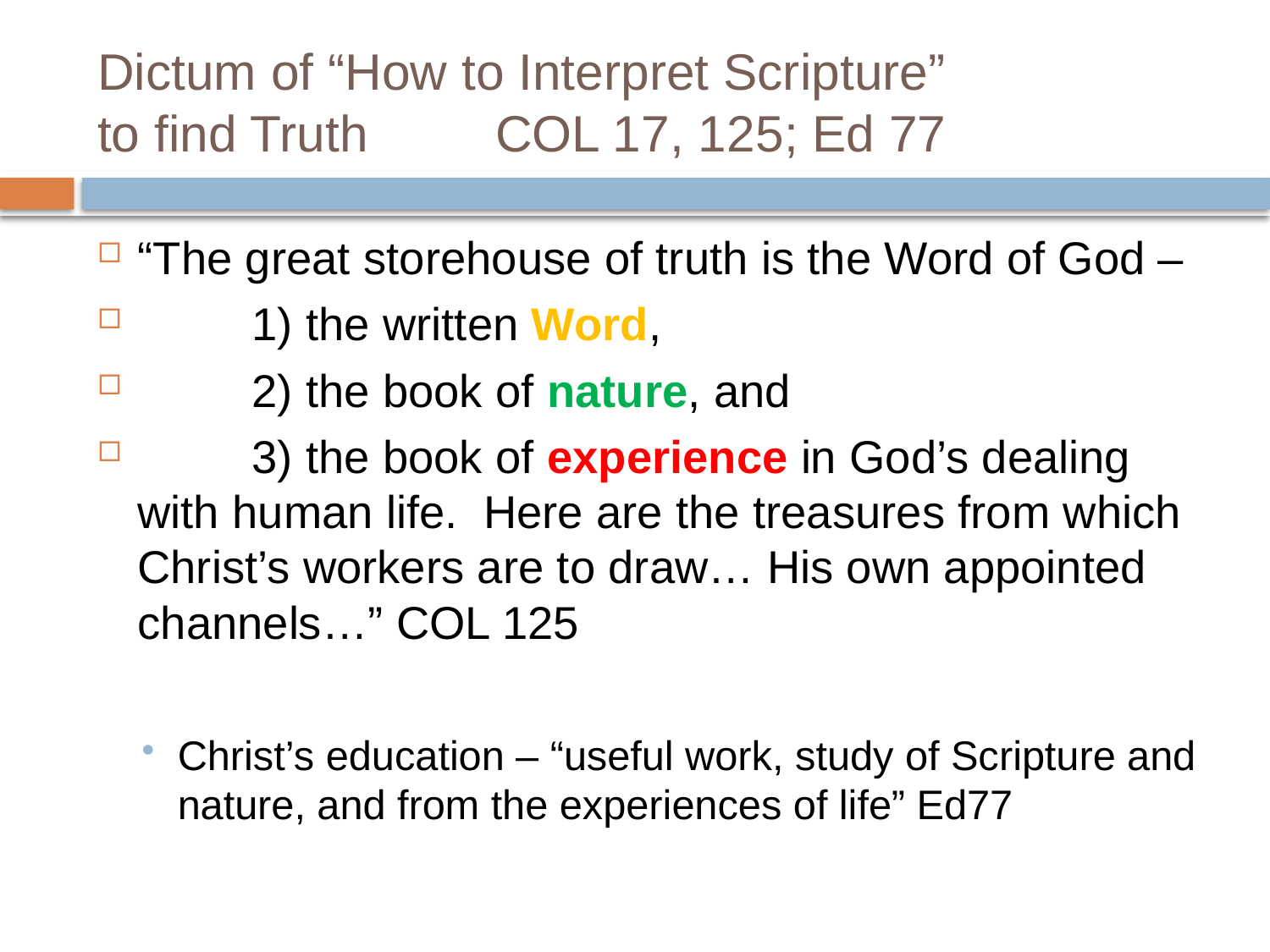

# Dictum of “How to Interpret Scripture” to find Truth         COL 17, 125; Ed 77
“The great storehouse of truth is the Word of God –
	1) the written Word,
	2) the book of nature, and
	3) the book of experience in God’s dealing with human life.  Here are the treasures from which Christ’s workers are to draw… His own appointed channels…” COL 125

Christ’s education – “useful work, study of Scripture and nature, and from the experiences of life” Ed77